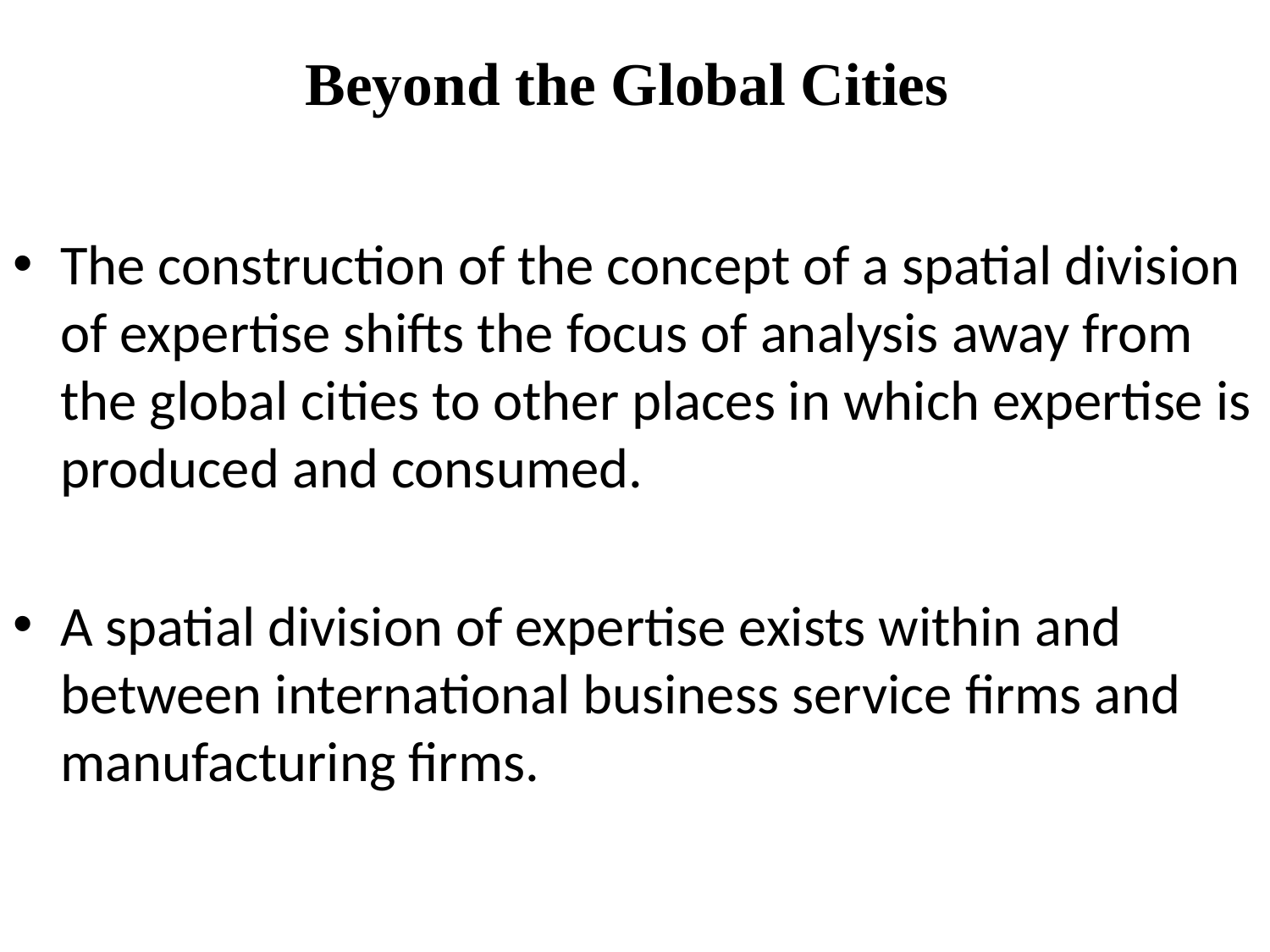

# Beyond the Global Cities
The construction of the concept of a spatial division of expertise shifts the focus of analysis away from the global cities to other places in which expertise is produced and consumed.

A spatial division of expertise exists within and between international business service firms and manufacturing firms.